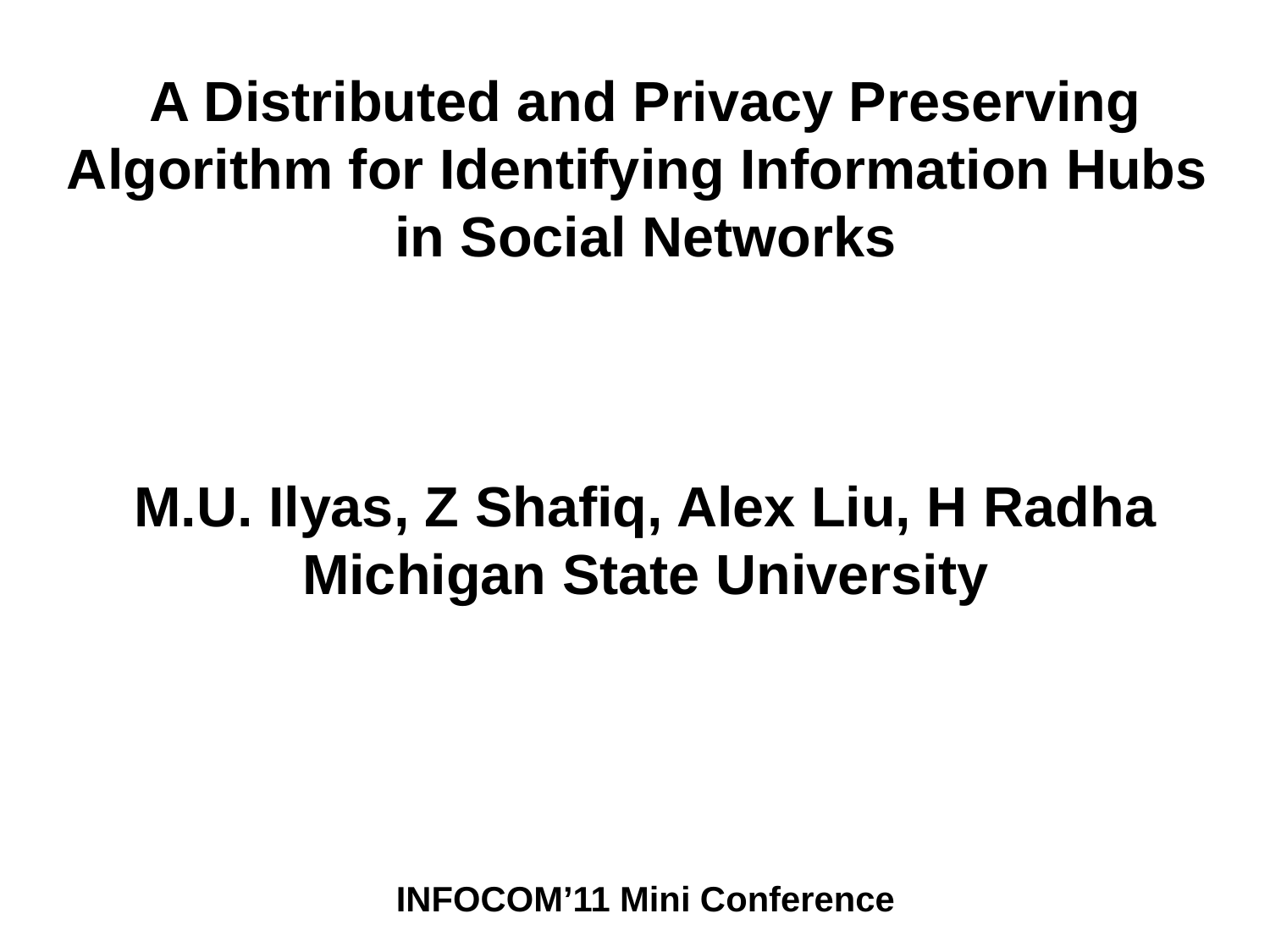

# A Distributed and Privacy Preserving Algorithm for Identifying Information Hubs in Social Networks M.U. Ilyas, Z Shafiq, Alex Liu, H Radha Michigan State University INFOCOM’11 Mini Conference